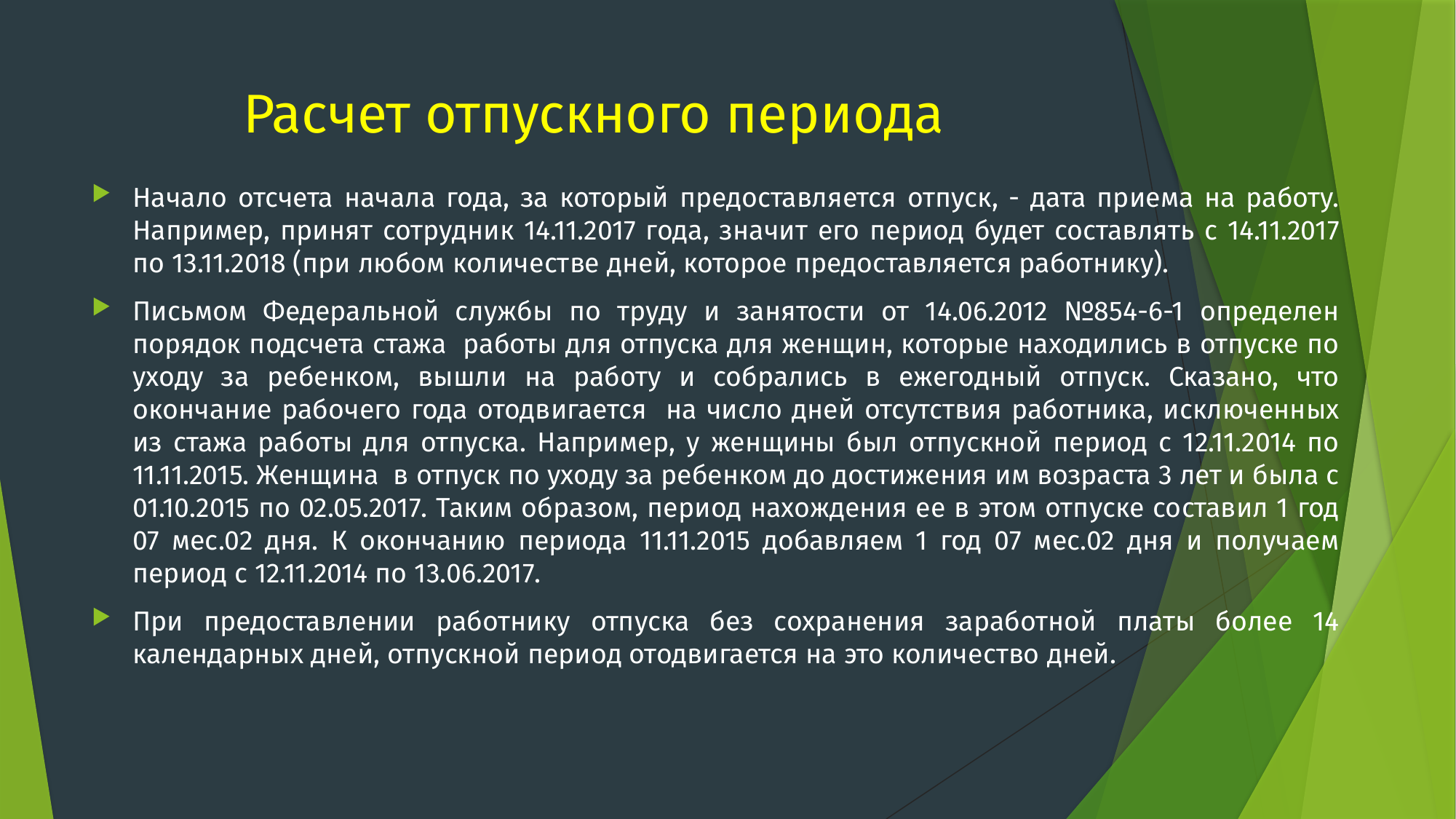

# Расчет отпускного периода
Начало отсчета начала года, за который предоставляется отпуск, - дата приема на работу. Например, принят сотрудник 14.11.2017 года, значит его период будет составлять с 14.11.2017 по 13.11.2018 (при любом количестве дней, которое предоставляется работнику).
Письмом Федеральной службы по труду и занятости от 14.06.2012 №854-6-1 определен порядок подсчета стажа  работы для отпуска для женщин, которые находились в отпуске по уходу за ребенком, вышли на работу и собрались в ежегодный отпуск. Сказано, что окончание рабочего года отодвигается  на число дней отсутствия работника, исключенных из стажа работы для отпуска. Например, у женщины был отпускной период с 12.11.2014 по 11.11.2015. Женщина  в отпуск по уходу за ребенком до достижения им возраста 3 лет и была с 01.10.2015 по 02.05.2017. Таким образом, период нахождения ее в этом отпуске составил 1 год 07 мес.02 дня. К окончанию периода 11.11.2015 добавляем 1 год 07 мес.02 дня и получаем период с 12.11.2014 по 13.06.2017.
При предоставлении работнику отпуска без сохранения заработной платы более 14 календарных дней, отпускной период отодвигается на это количество дней.